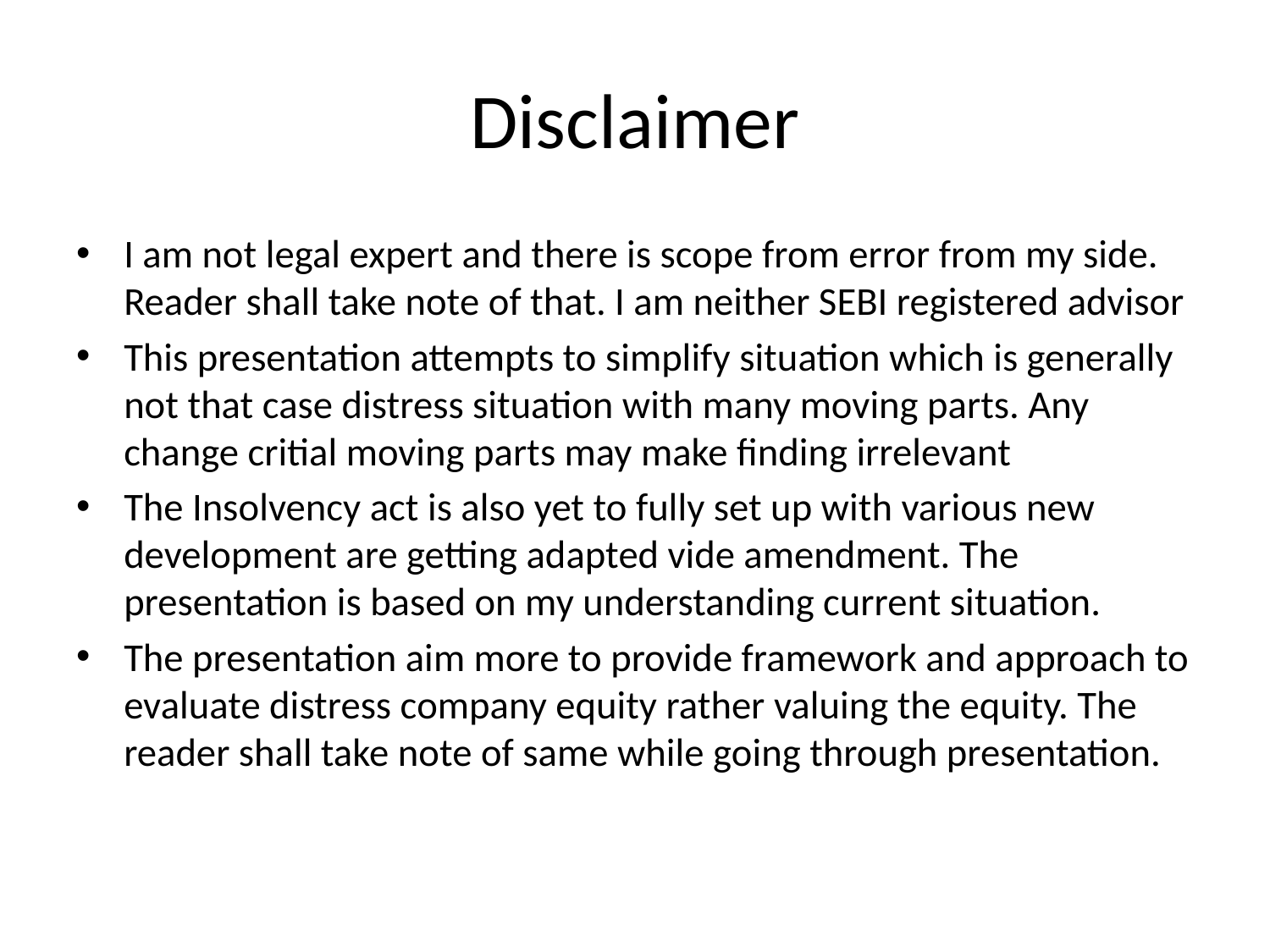

# Disclaimer
I am not legal expert and there is scope from error from my side. Reader shall take note of that. I am neither SEBI registered advisor
This presentation attempts to simplify situation which is generally not that case distress situation with many moving parts. Any change critial moving parts may make finding irrelevant
The Insolvency act is also yet to fully set up with various new development are getting adapted vide amendment. The presentation is based on my understanding current situation.
The presentation aim more to provide framework and approach to evaluate distress company equity rather valuing the equity. The reader shall take note of same while going through presentation.